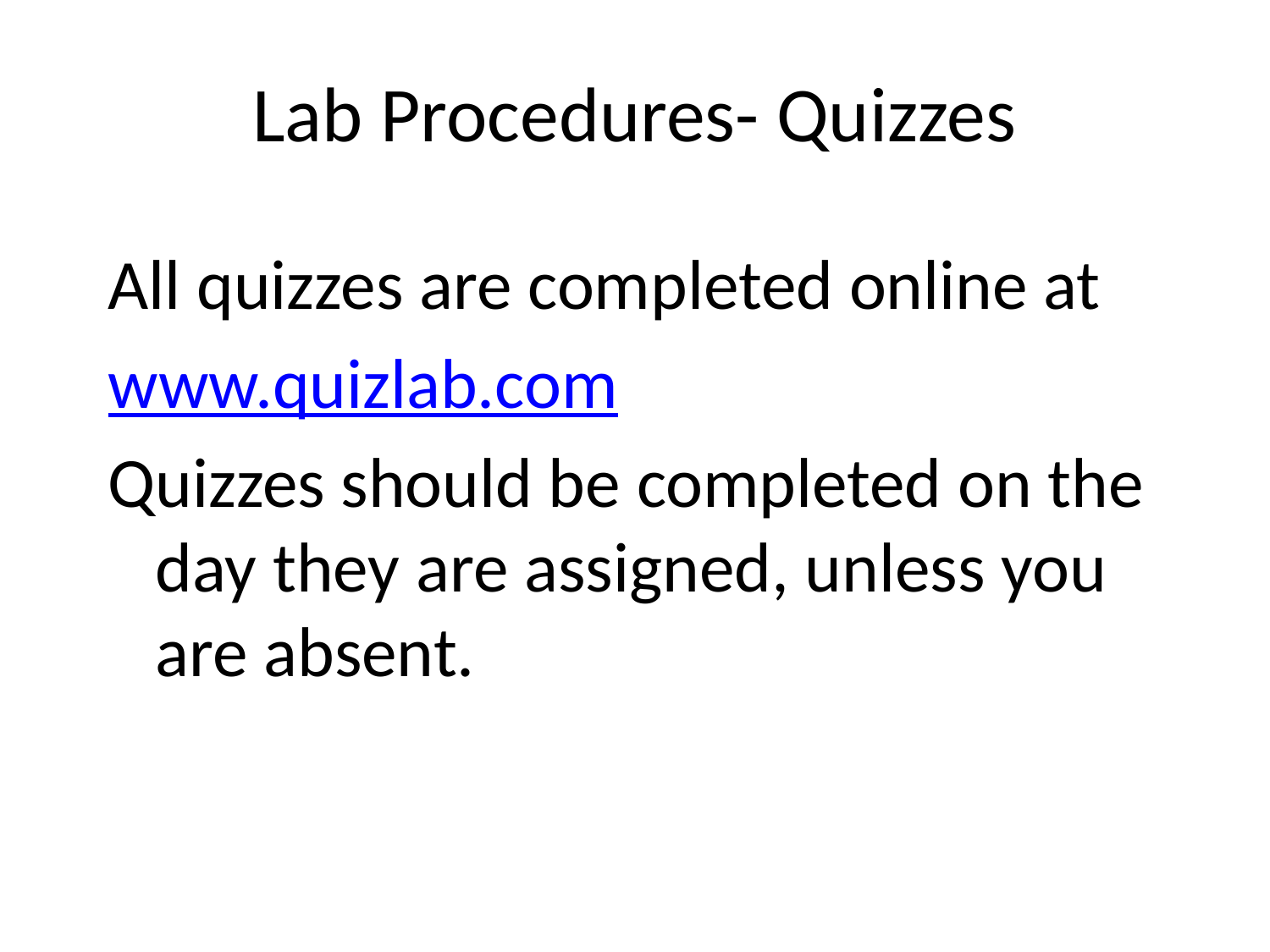

# Lab Procedures- Quizzes
All quizzes are completed online at
www.quizlab.com
Quizzes should be completed on the day they are assigned, unless you are absent.